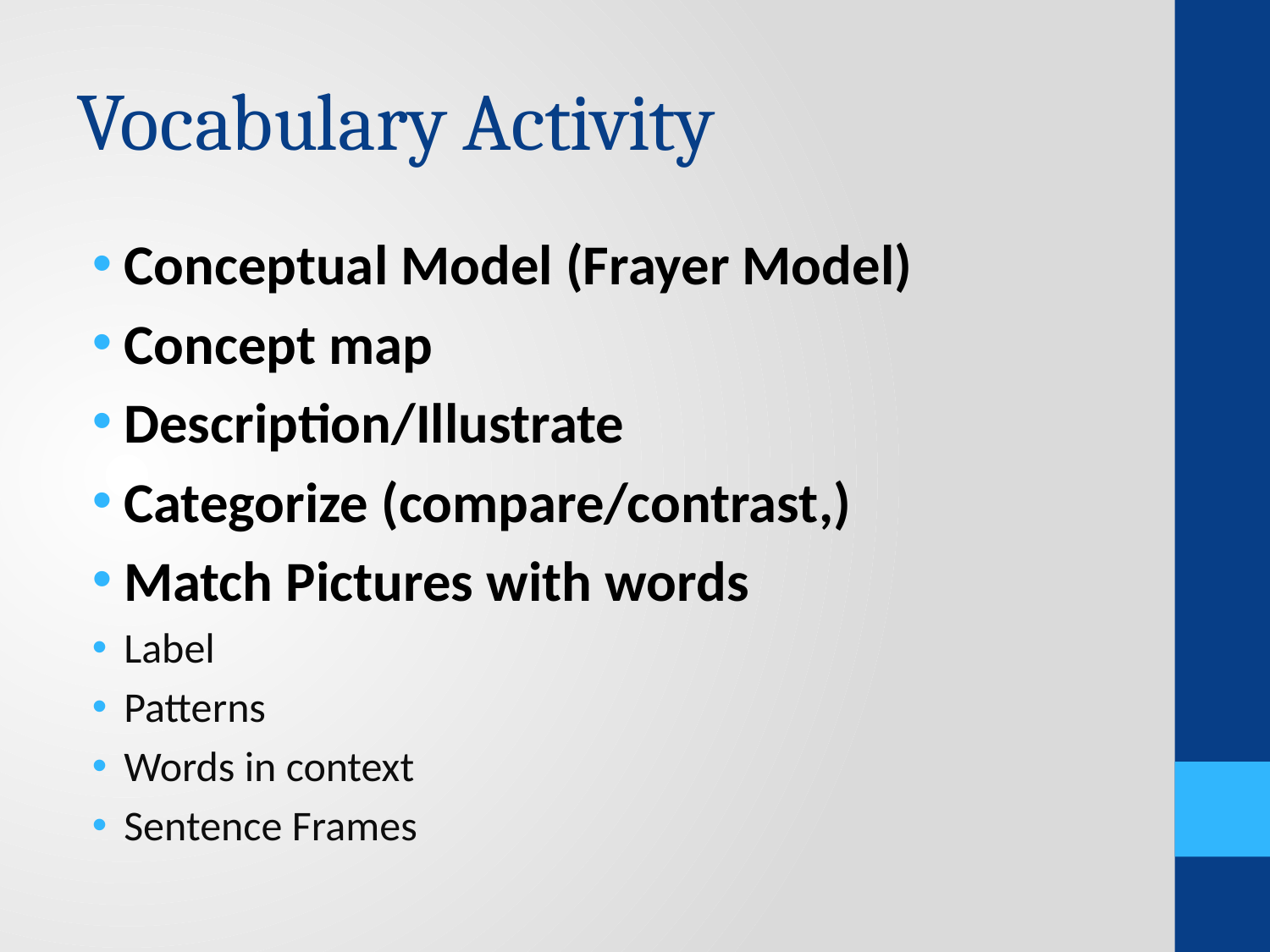

# Vocabulary Activity
Conceptual Model (Frayer Model)
Concept map
Description/Illustrate
Categorize (compare/contrast,)
Match Pictures with words
Label
Patterns
Words in context
Sentence Frames